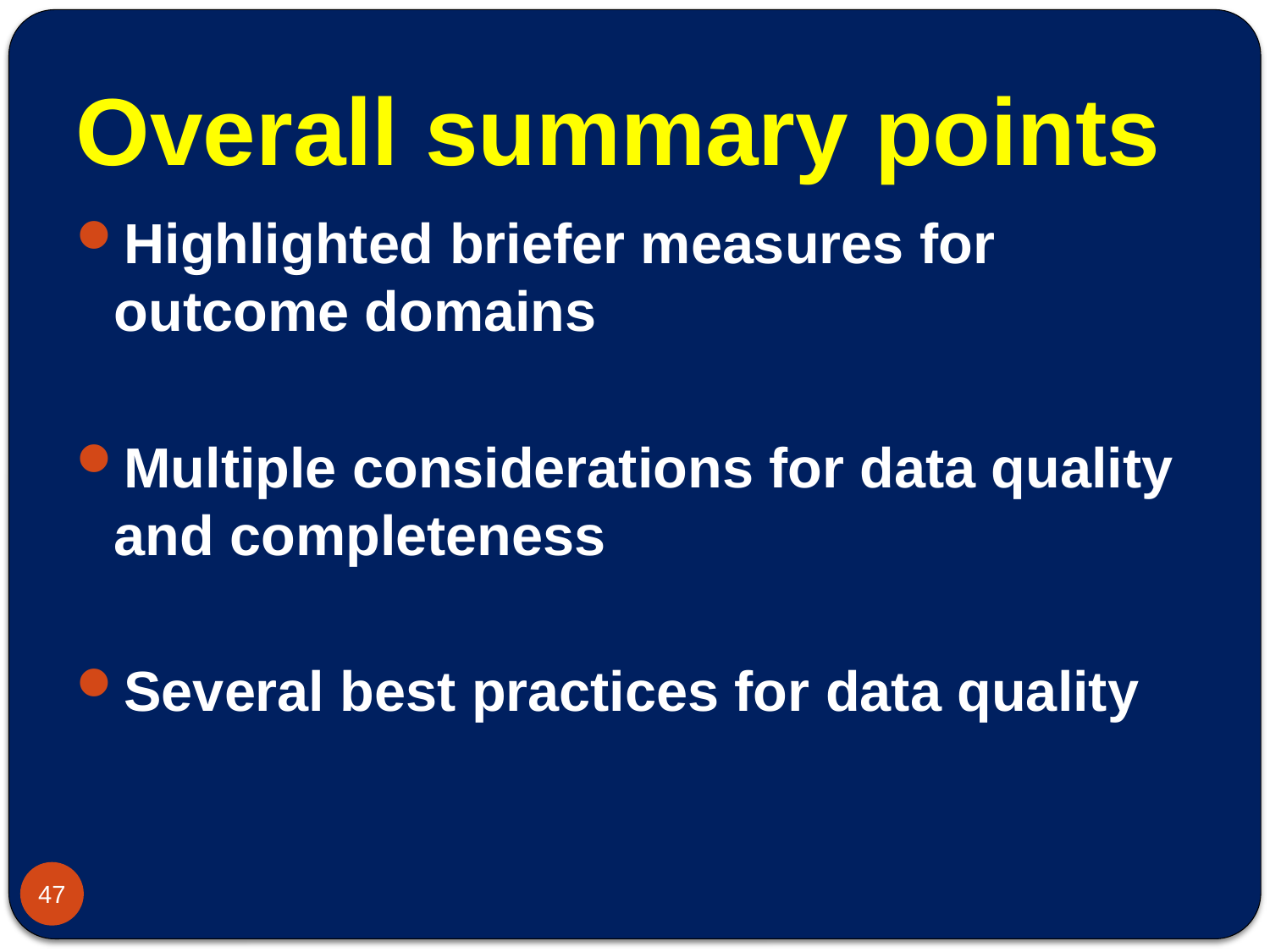

# Overall summary points
Highlighted briefer measures for outcome domains

Multiple considerations for data quality and completeness

Several best practices for data quality
47